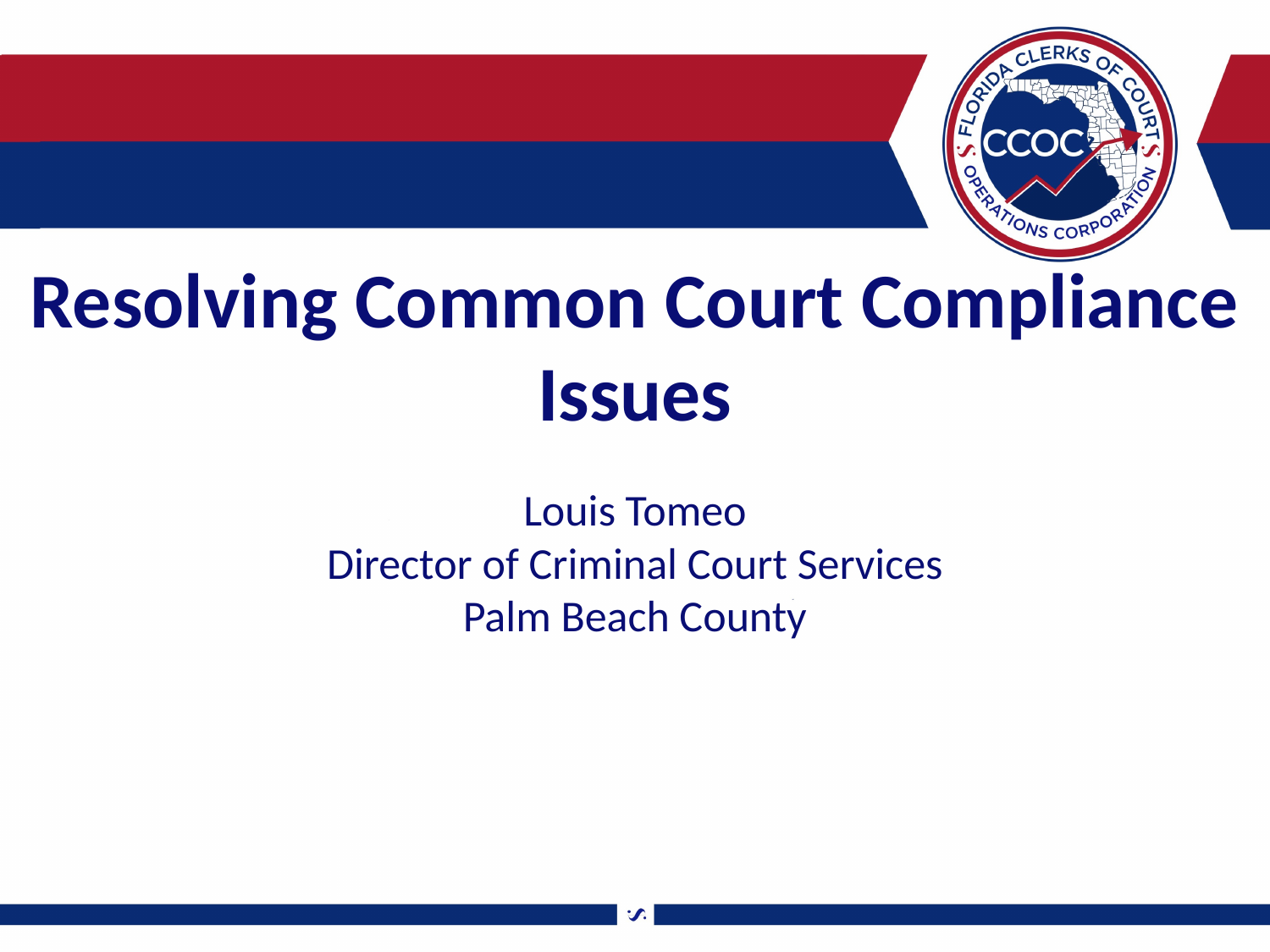

# Resolving Common Court Compliance Issues
Louis Tomeo
Director of Criminal Court Services
Palm Beach County